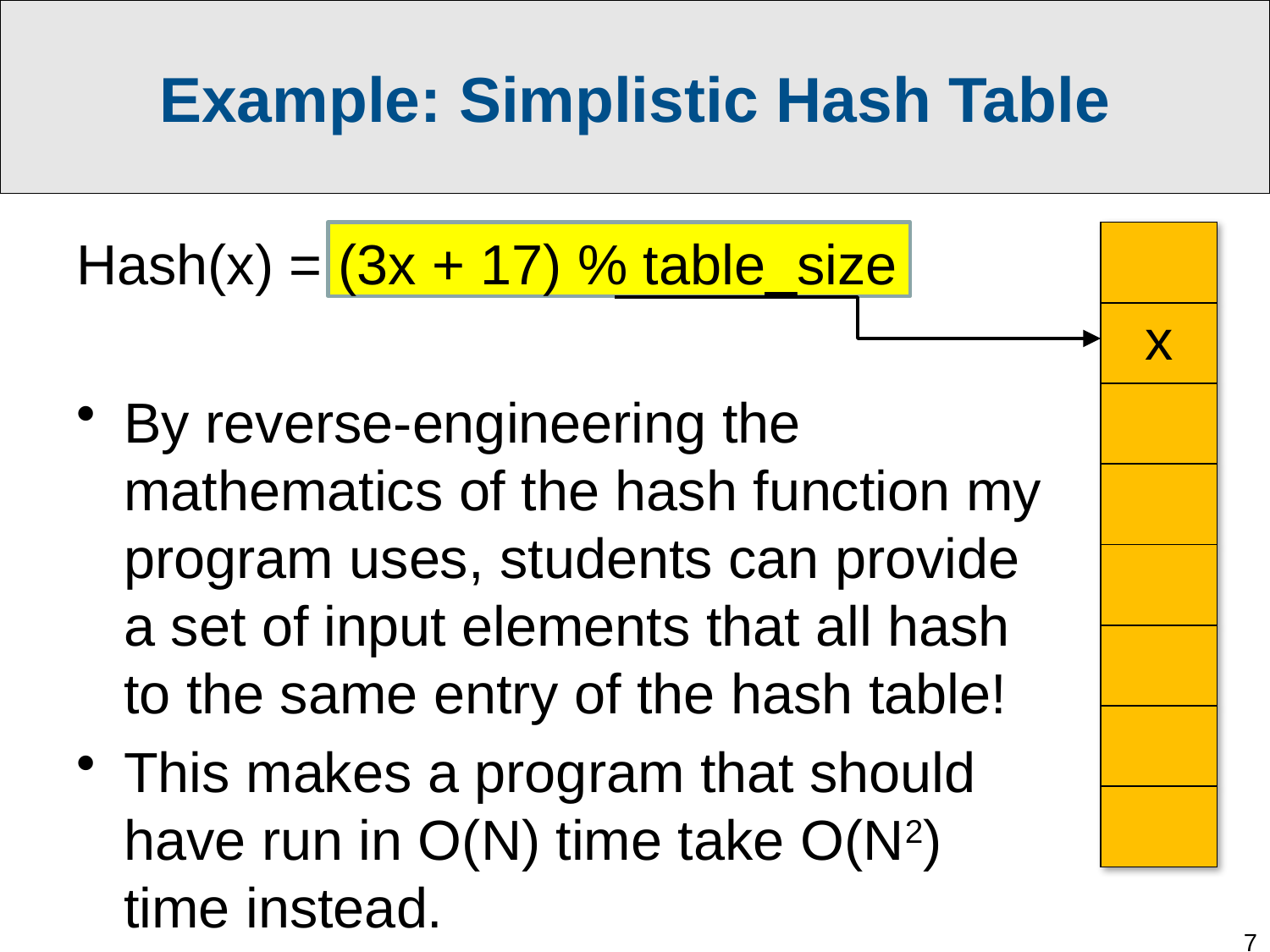

Example: Simplistic Hash Table
Hash(x) = (3x + 17) % table_size

By reverse-engineering the mathematics of the hash function my program uses, students can provide a set of input elements that all hash to the same entry of the hash table!
This makes a program that should have run in O(N) time take O(N2) time instead.

|  |
| --- |
| x |
|  |
|  |
|  |
|  |
|  |
|  |
7